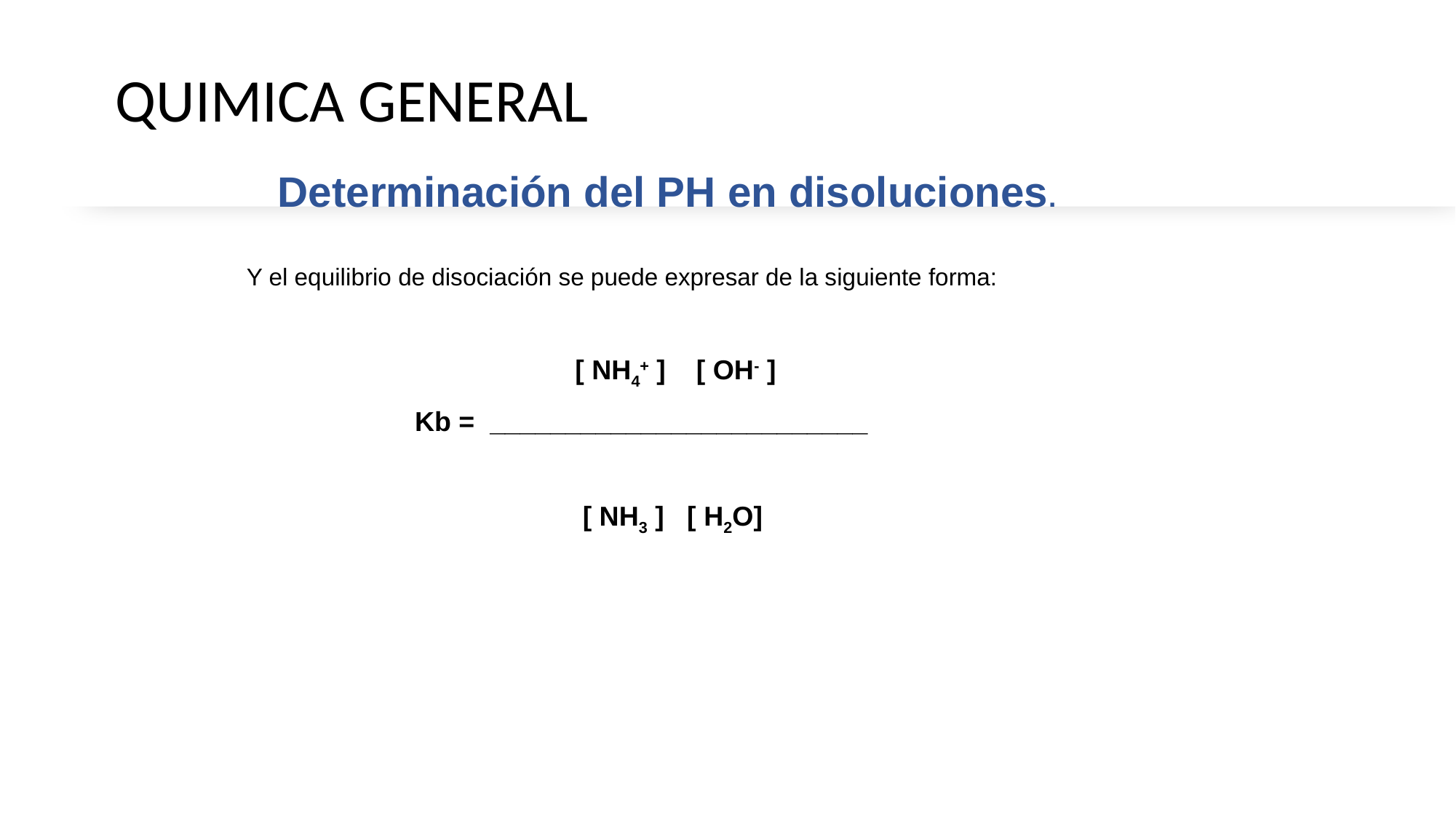

# QUIMICA GENERAL
Determinación del PH en disoluciones.

Y el equilibrio de disociación se puede expresar de la siguiente forma:

                                           [ NH4+ ]    [ OH- ]
                      Kb =  _________________________

                                            [ NH3 ]   [ H2O]